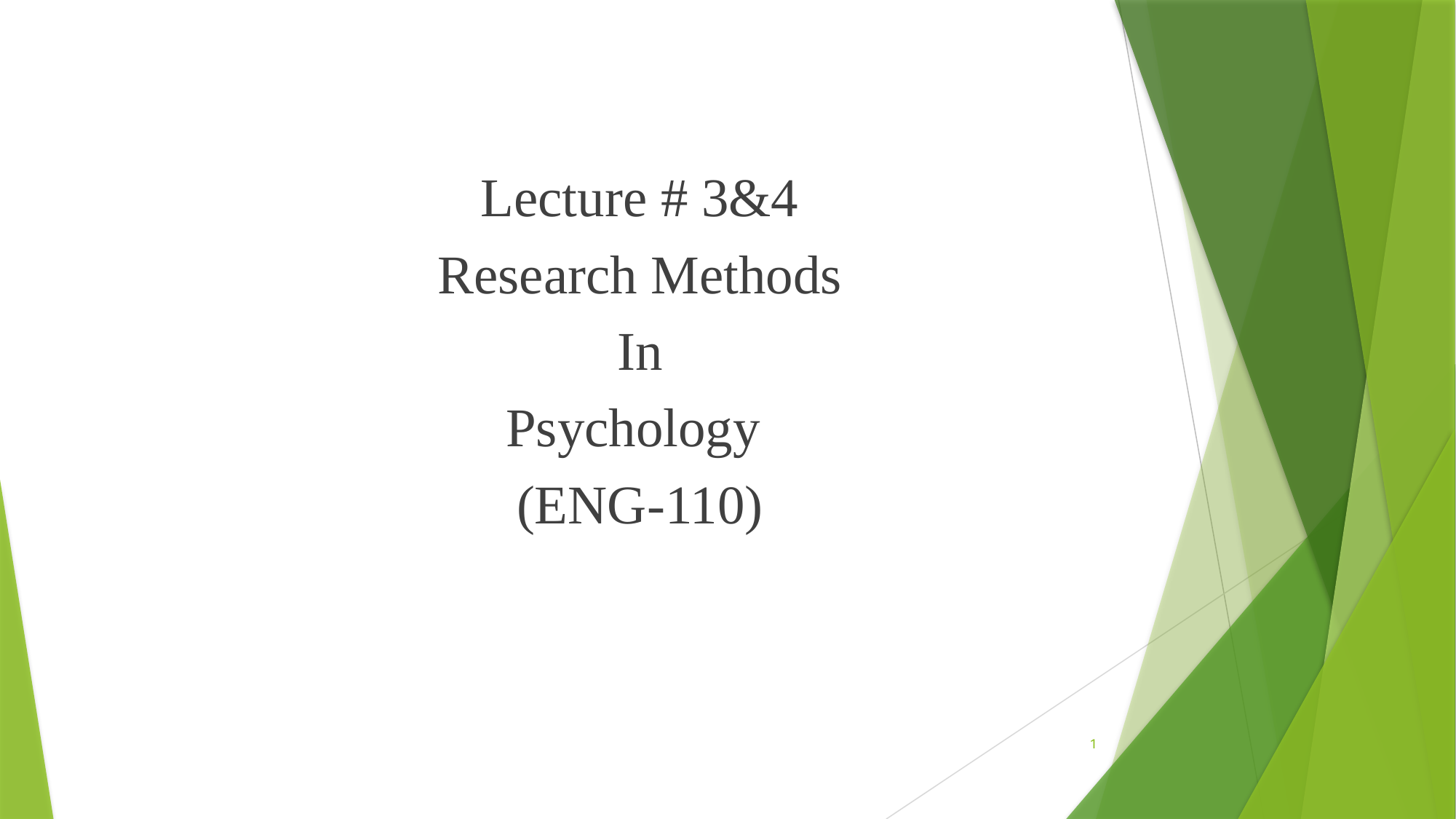

Lecture # 3&4
Research Methods
 In
Psychology
(ENG-110)
1